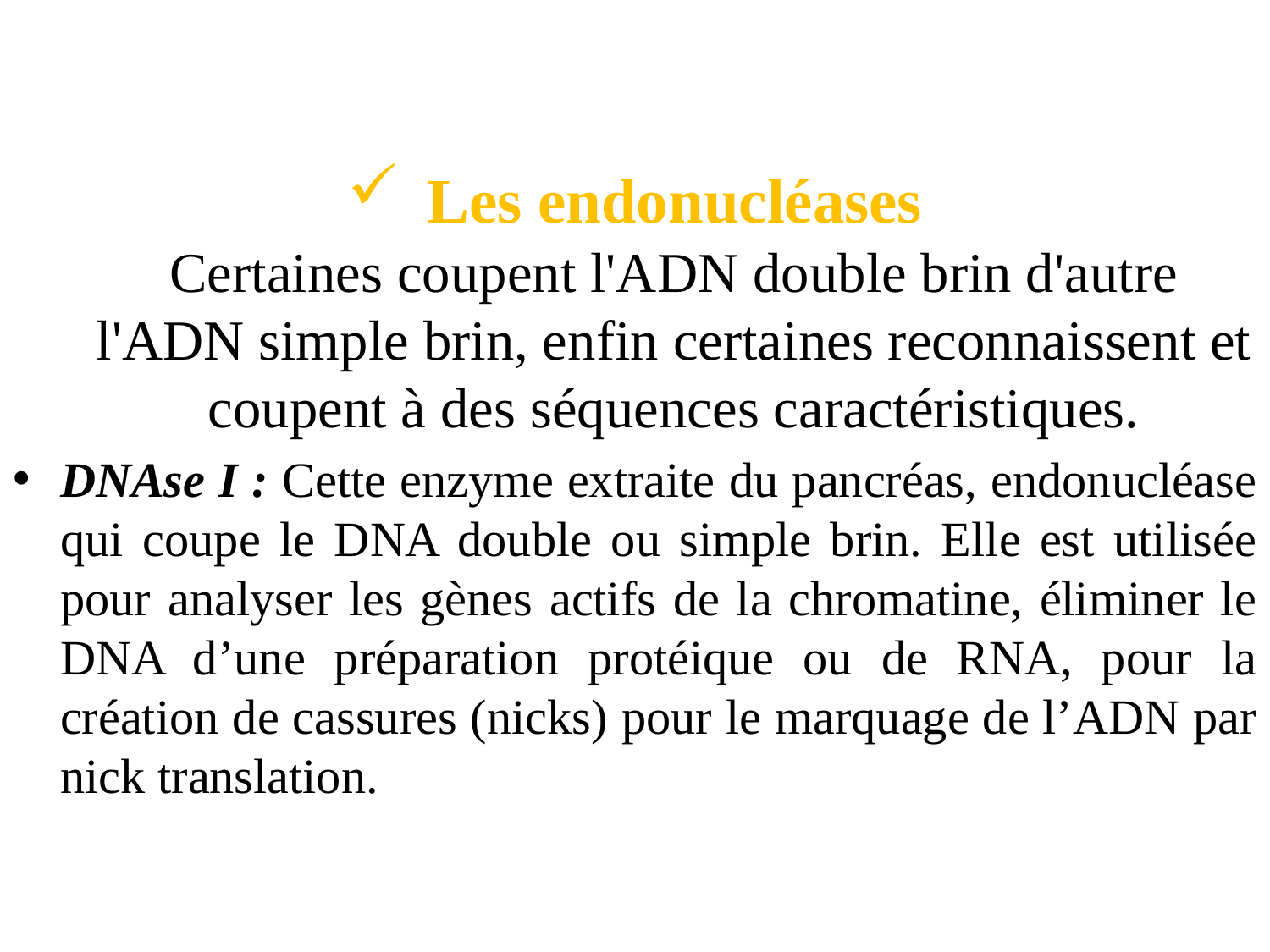

# Les endonucléases Certaines coupent l'ADN double brin d'autre l'ADN simple brin, enfin certaines reconnaissent et coupent à des séquences caractéristiques.
DNAse I : Cette enzyme extraite du pancréas, endonucléase qui coupe le DNA double ou simple brin. Elle est utilisée pour analyser les gènes actifs de la chromatine, éliminer le DNA d’une préparation protéique ou de RNA, pour la création de cassures (nicks) pour le marquage de l’ADN par nick translation.